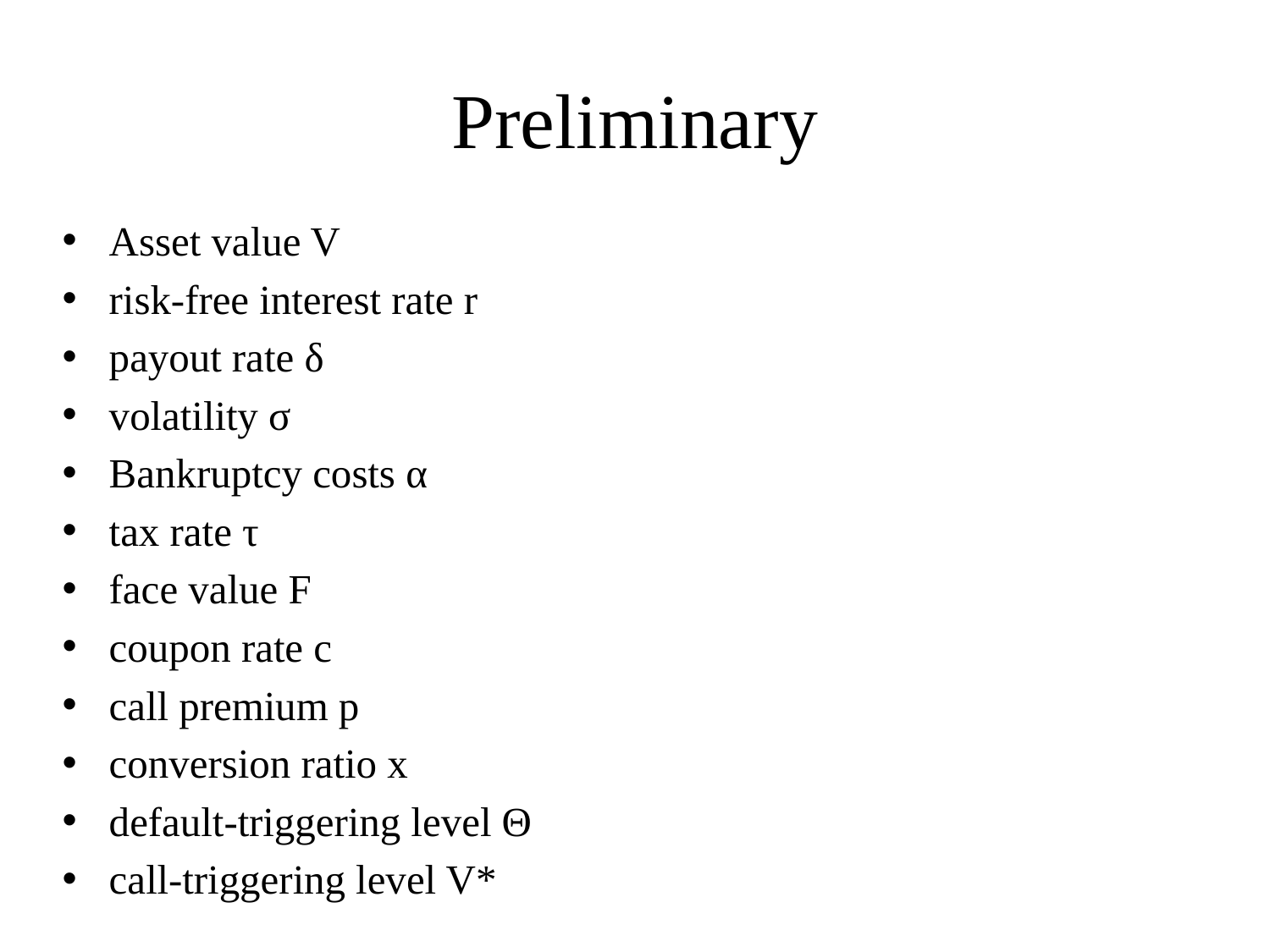

# Preliminary
Asset value V
risk-free interest rate r
payout rate δ
volatility σ
Bankruptcy costs α
tax rate τ
face value F
coupon rate c
call premium p
conversion ratio x
default-triggering level Θ
call-triggering level V*